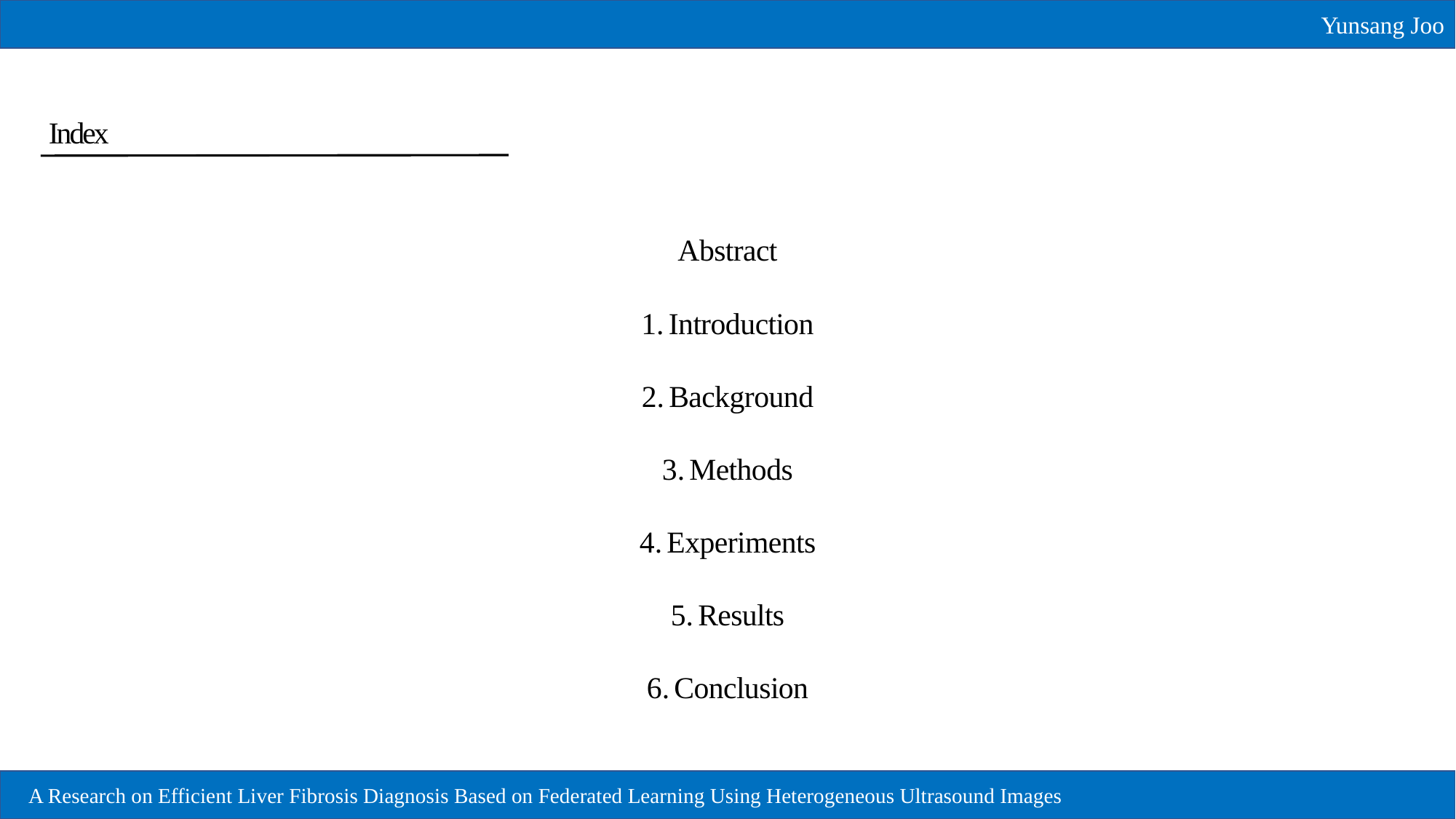

Yunsang Joo
Index
Abstract
Introduction
Background
Methods
Experiments
Results
Conclusion

A Research on Efficient Liver Fibrosis Diagnosis Based on Federated Learning Using Heterogeneous Ultrasound Images